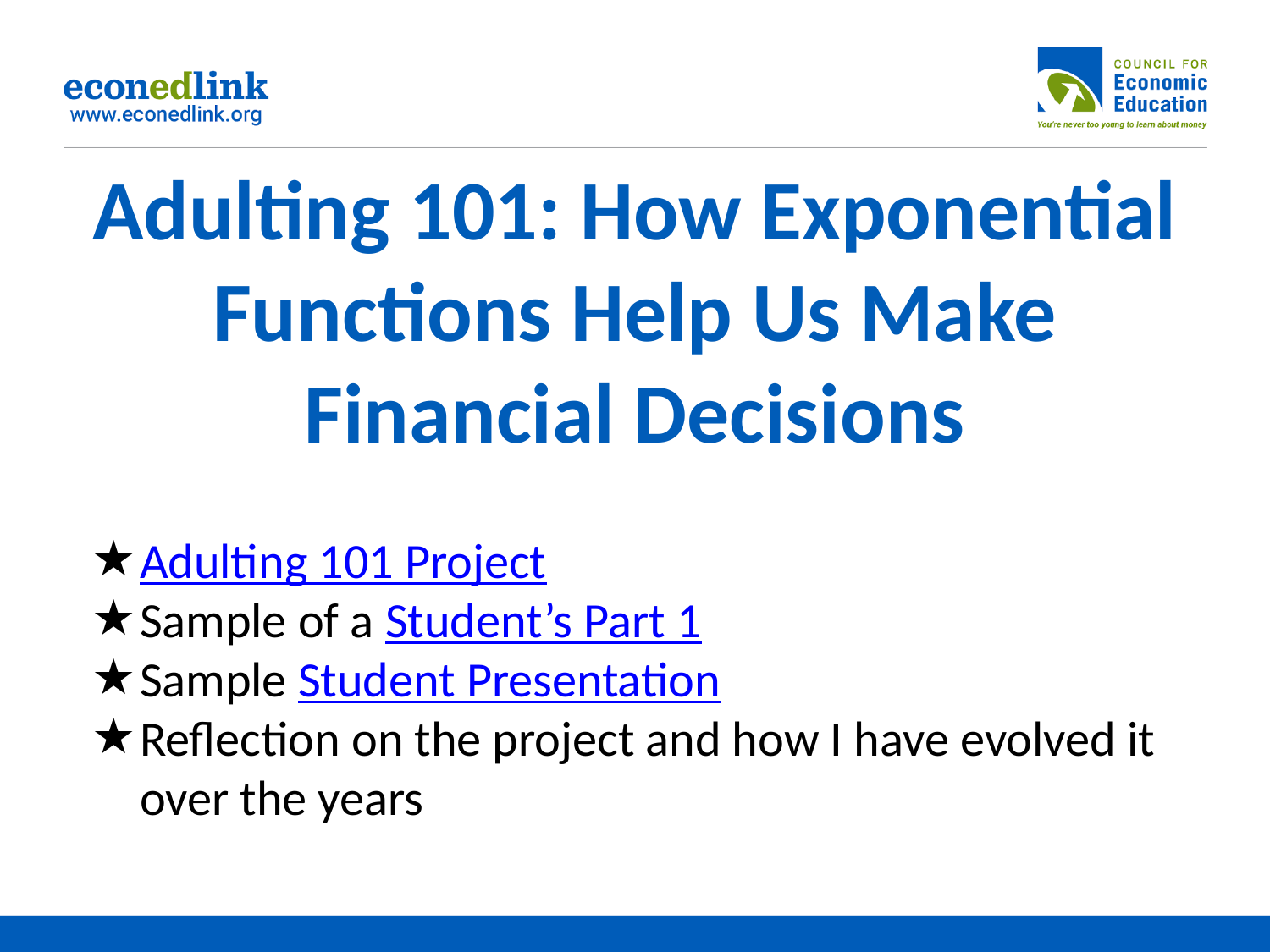

# Adulting 101: How Exponential Functions Help Us Make Financial Decisions
Adulting 101 Project
Sample of a Student’s Part 1
Sample Student Presentation
Reflection on the project and how I have evolved it over the years